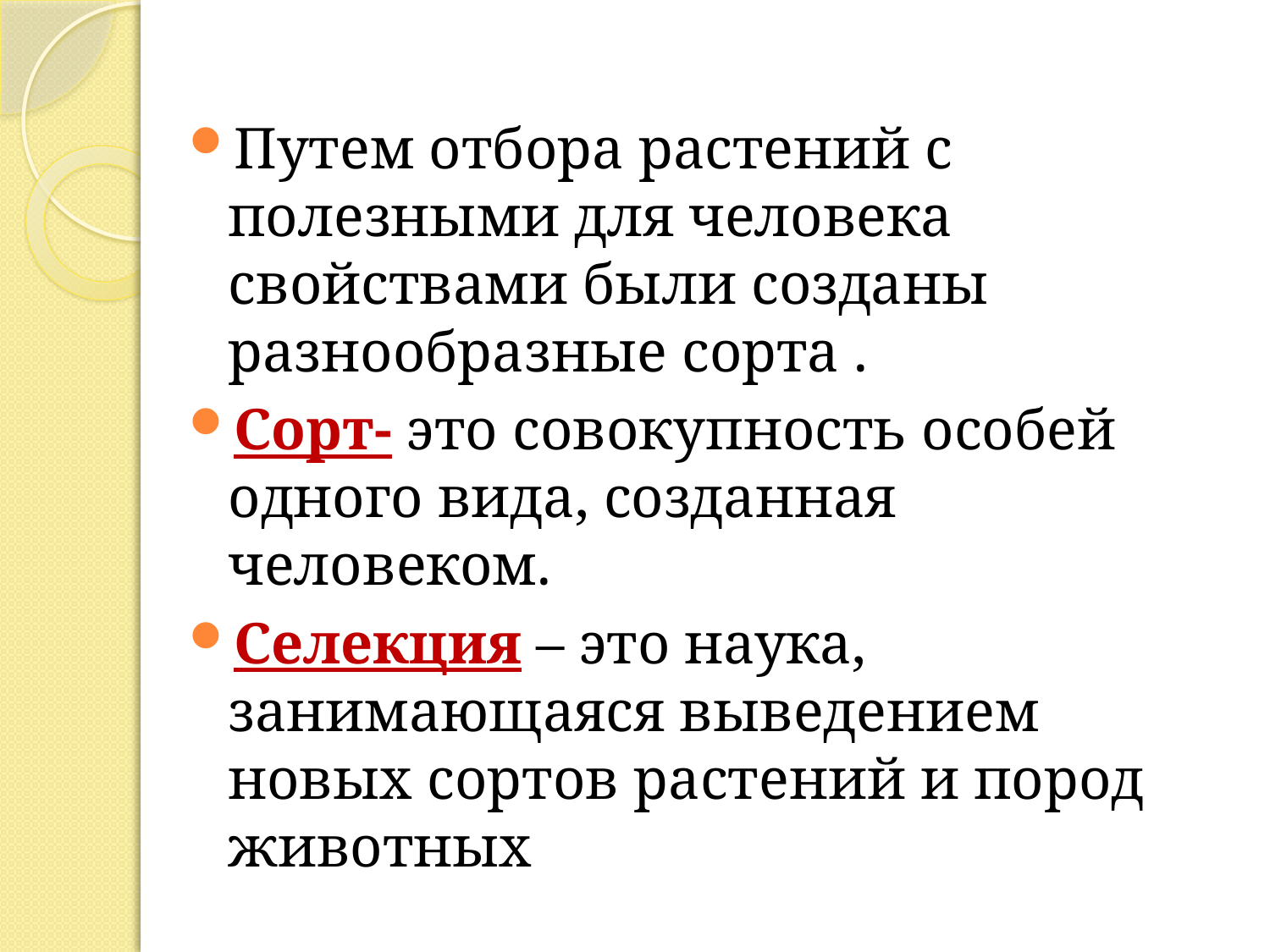

Путем отбора растений с полезными для человека свойствами были созданы  разнообразные сорта .
Сорт- это совокупность особей одного вида, созданная человеком.
Селекция – это наука, занимающаяся выведением новых сортов растений и пород животных